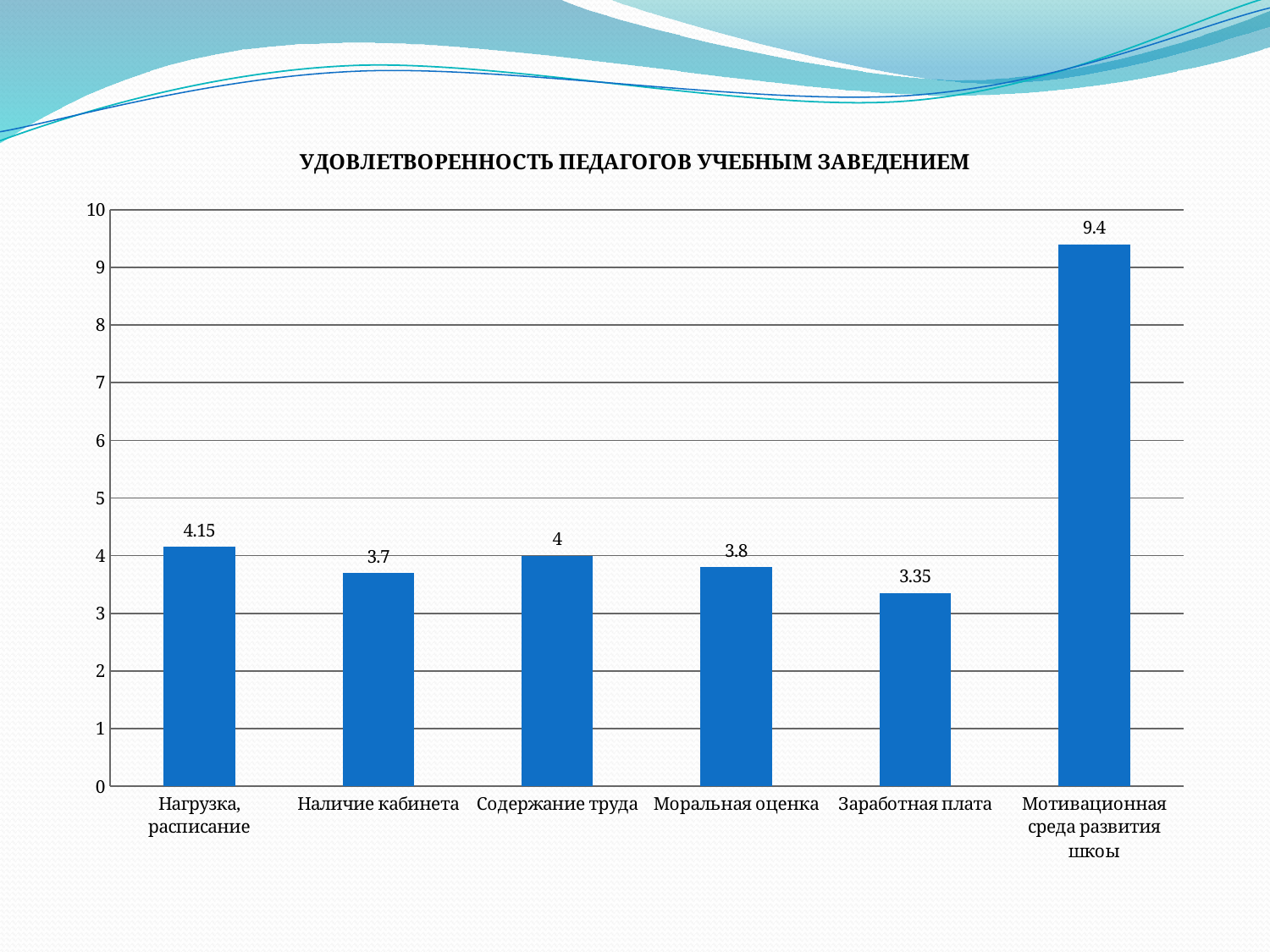

### Chart: УДОВЛЕТВОРЕННОСТЬ ПЕДАГОГОВ УЧЕБНЫМ ЗАВЕДЕНИЕМ

| Category |  |
|---|---|
| Нагрузка, расписание | 4.1499999999999995 |
| Наличие кабинета | 3.7 |
| Содержание труда | 4.0 |
| Моральная оценка | 3.8 |
| Заработная плата | 3.3499999999999988 |
| Мотивационная среда развития шкоы | 9.4 |